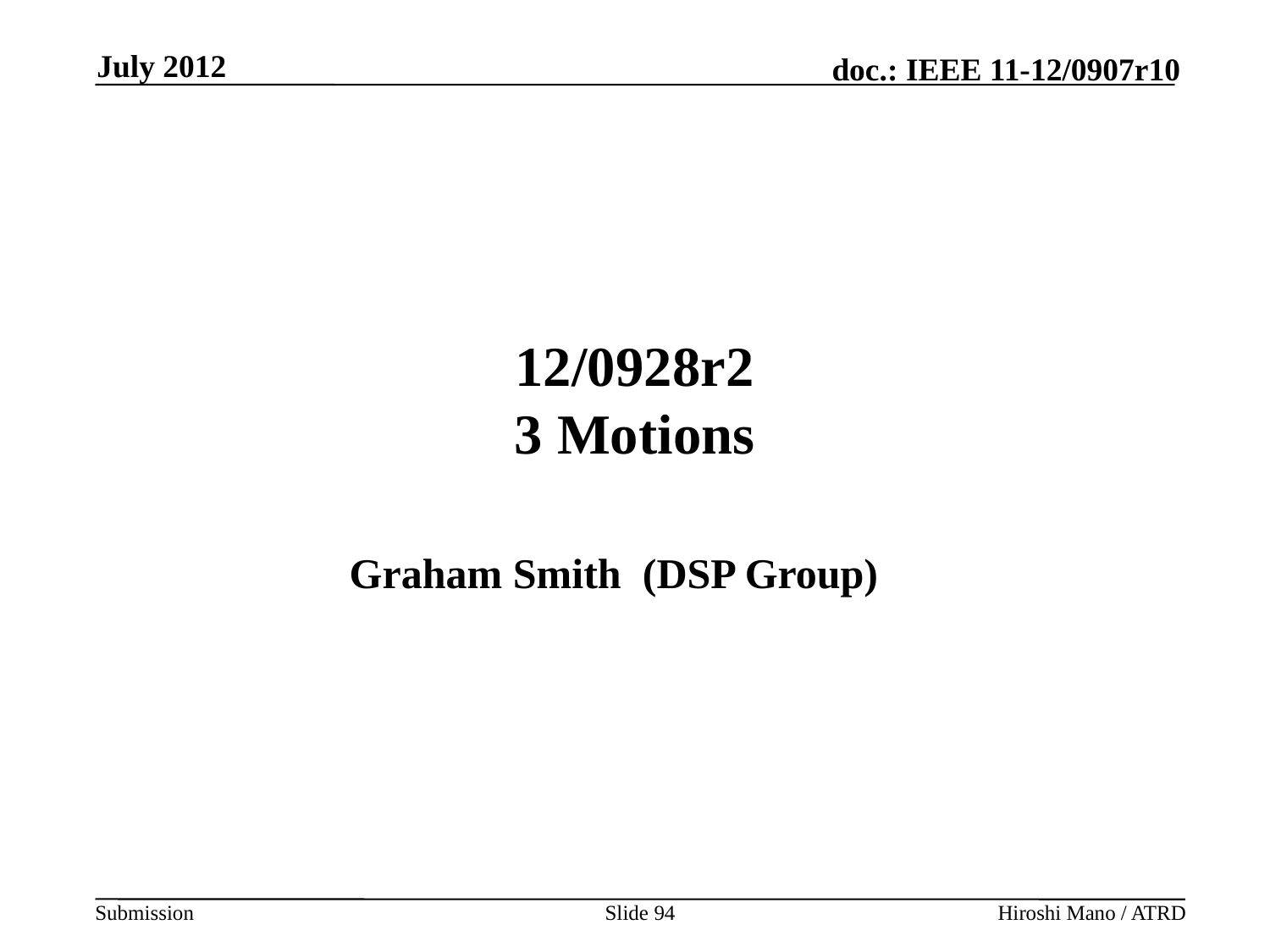

July 2012
# 12/0928r2 3 Motions
Graham Smith  (DSP Group)
Slide 94
Hiroshi Mano / ATRD